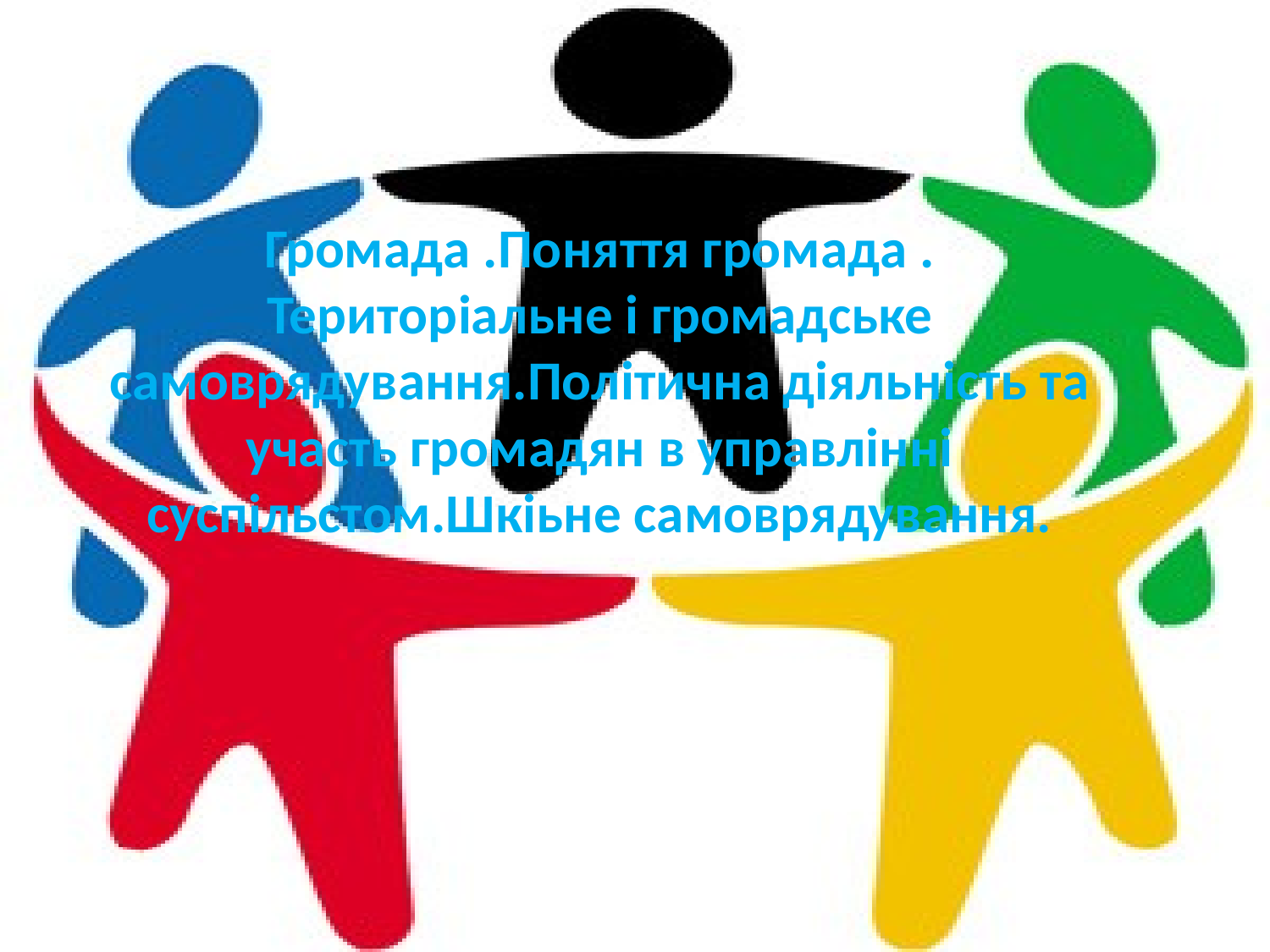

# Громада .Поняття громада . Територіальне і громадське самоврядування.Політична діяльність та участь громадян в управлінні суспільстом.Шкіьне самоврядування.